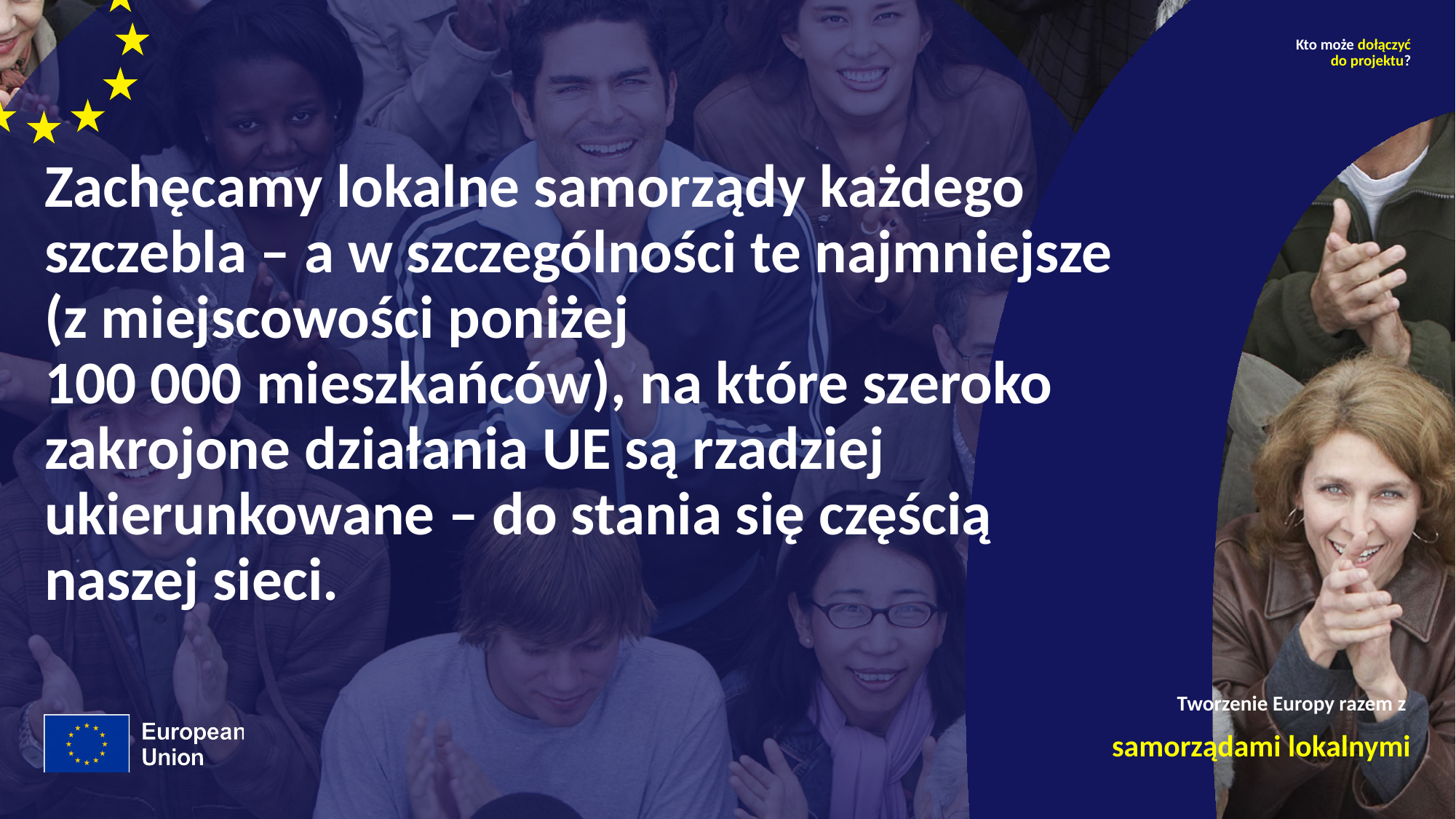

Kto może dołączyć
do projektu?
# Zachęcamy lokalne samorządy każdego szczebla – a w szczególności te najmniejsze (z miejscowości poniżej 100 000 mieszkańców), na które szeroko zakrojone działania UE są rzadziej ukierunkowane – do stania się częścią naszej sieci.
Tworzenie Europy razem z
samorządami lokalnymi